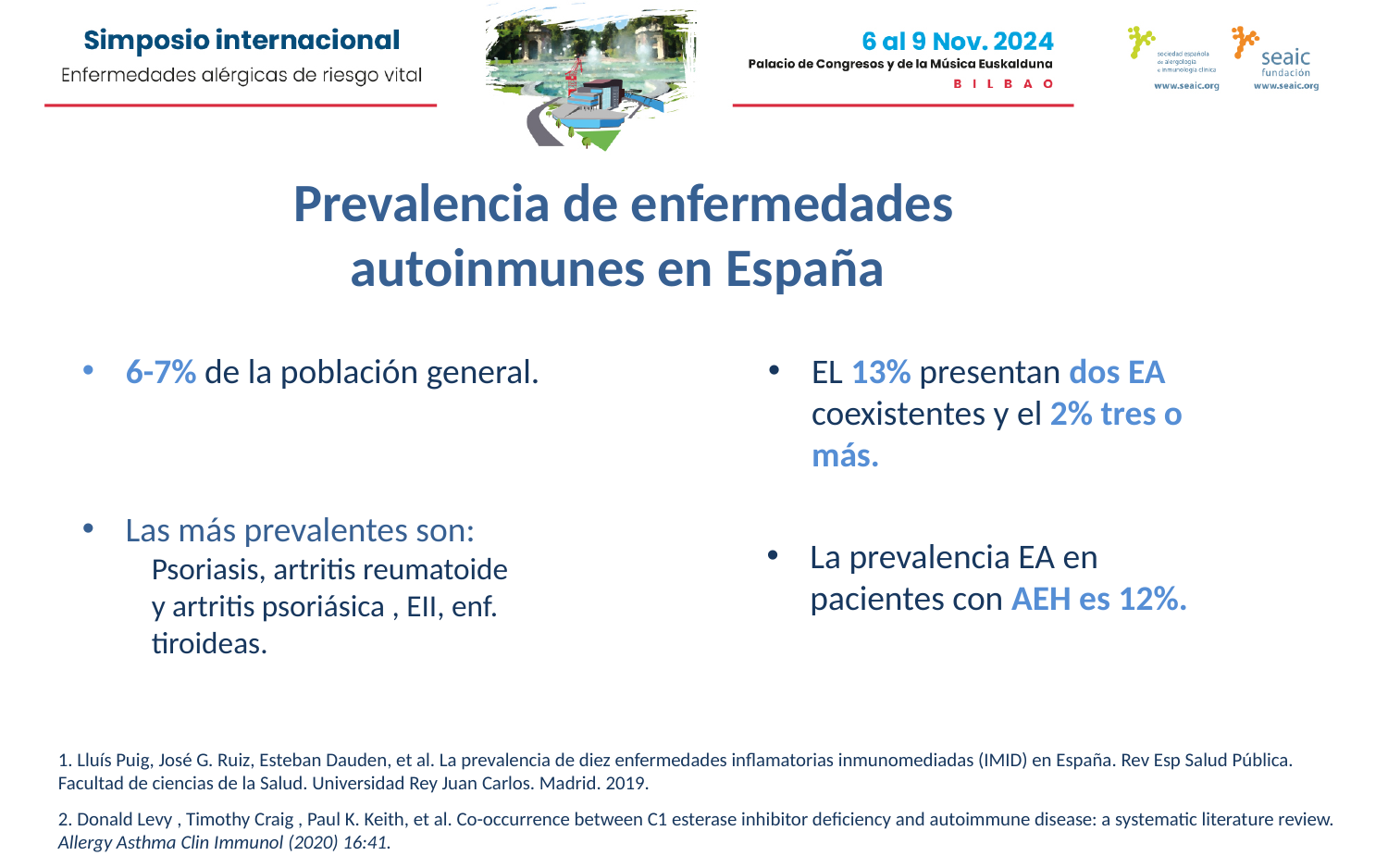

Prevalencia de enfermedades autoinmunes en España
EL 13% presentan dos EA coexistentes y el 2% tres o más.
6-7% de la población general.
Las más prevalentes son:
Psoriasis, artritis reumatoide y artritis psoriásica , EII, enf. tiroideas.
La prevalencia EA en pacientes con AEH es 12%.
1. Lluís Puig, José G. Ruiz, Esteban Dauden, et al. La prevalencia de diez enfermedades inflamatorias inmunomediadas (IMID) en España. Rev Esp Salud Pública. Facultad de ciencias de la Salud. Universidad Rey Juan Carlos. Madrid. 2019.

2. Donald Levy , Timothy Craig , Paul K. Keith, et al. Co-occurrence between C1 esterase inhibitor deficiency and autoimmune disease: a systematic literature review. Allergy Asthma Clin Immunol (2020) 16:41.